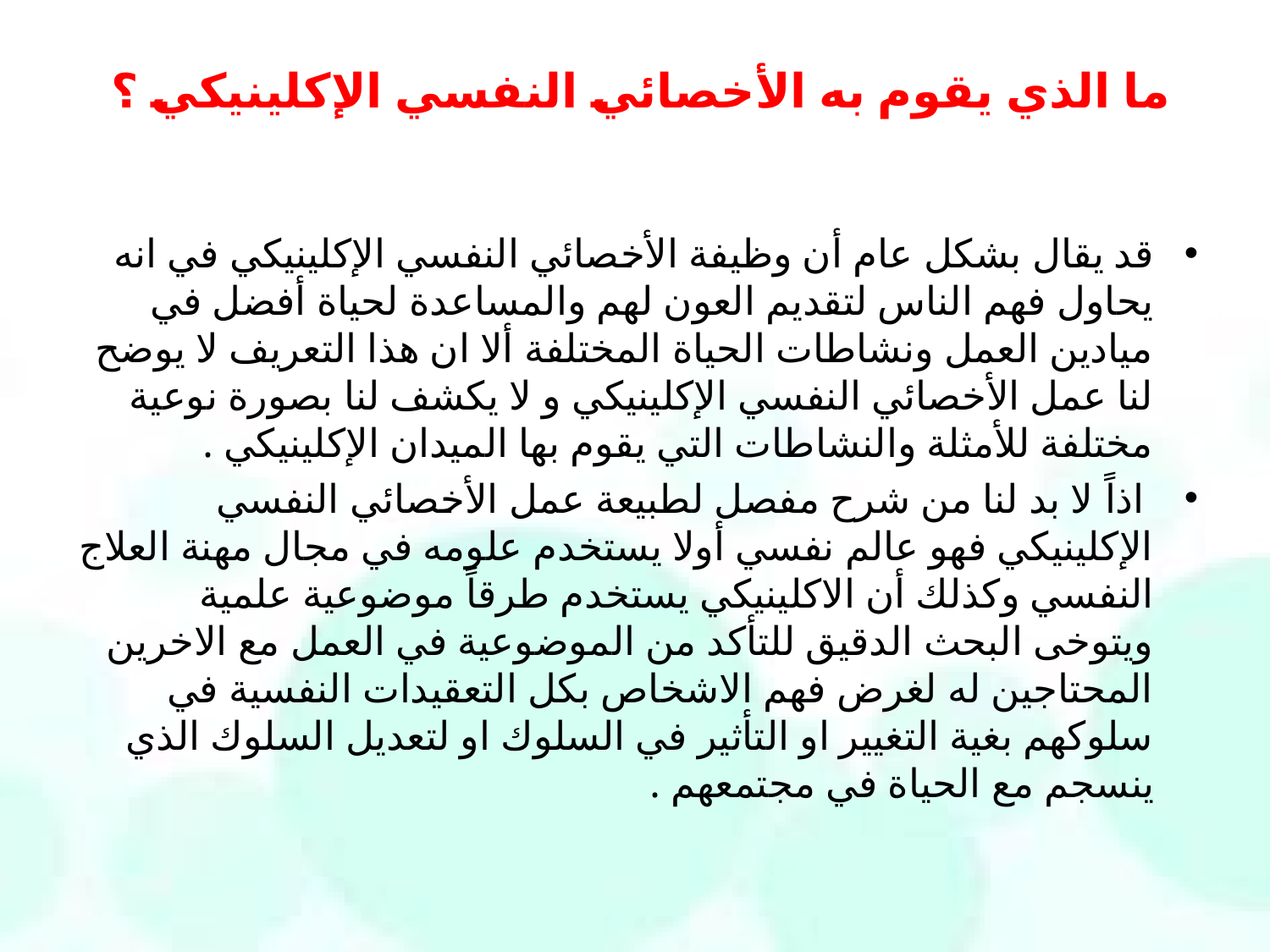

# ما الذي يقوم به الأخصائي النفسي الإكلينيكي ؟
قد يقال بشكل عام أن وظيفة الأخصائي النفسي الإكلينيكي في انه يحاول فهم الناس لتقديم العون لهم والمساعدة لحياة أفضل في ميادين العمل ونشاطات الحياة المختلفة ألا ان هذا التعريف لا يوضح لنا عمل الأخصائي النفسي الإكلينيكي و لا يكشف لنا بصورة نوعية مختلفة للأمثلة والنشاطات التي يقوم بها الميدان الإكلينيكي .
 اذاً لا بد لنا من شرح مفصل لطبيعة عمل الأخصائي النفسي الإكلينيكي فهو عالم نفسي أولا يستخدم علومه في مجال مهنة العلاج النفسي وكذلك أن الاكلينيكي يستخدم طرقاً موضوعية علمية ويتوخى البحث الدقيق للتأكد من الموضوعية في العمل مع الاخرين المحتاجين له لغرض فهم الاشخاص بكل التعقيدات النفسية في سلوكهم بغية التغيير او التأثير في السلوك او لتعديل السلوك الذي ينسجم مع الحياة في مجتمعهم .